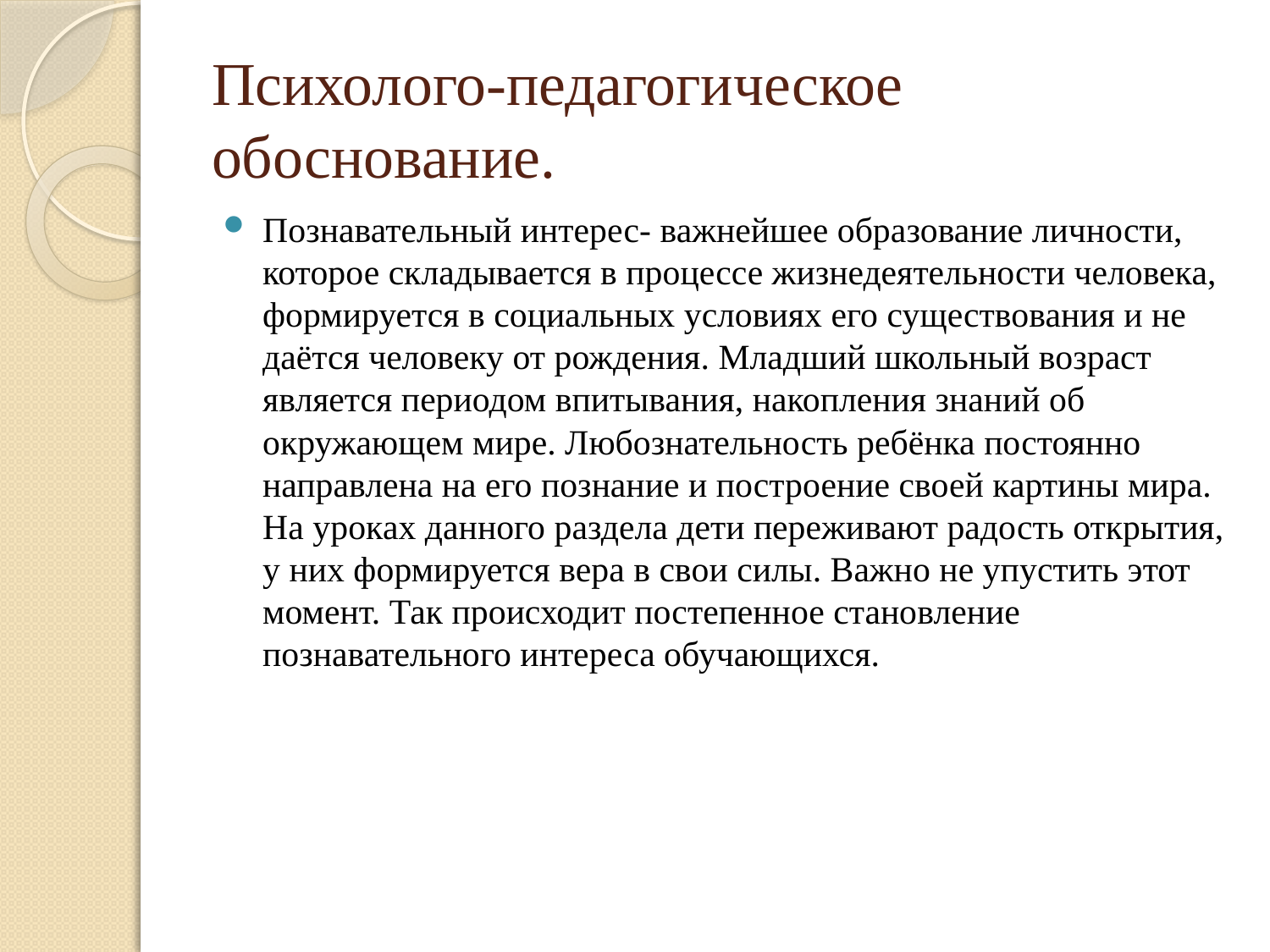

# Психолого-педагогическое обоснование.
Познавательный интерес- важнейшее образование личности, которое складывается в процессе жизнедеятельности человека, формируется в социальных условиях его существования и не даётся человеку от рождения. Младший школьный возраст является периодом впитывания, накопления знаний об окружающем мире. Любознательность ребёнка постоянно направлена на его познание и построение своей картины мира. На уроках данного раздела дети переживают радость открытия, у них формируется вера в свои силы. Важно не упустить этот момент. Так происходит постепенное становление познавательного интереса обучающихся.